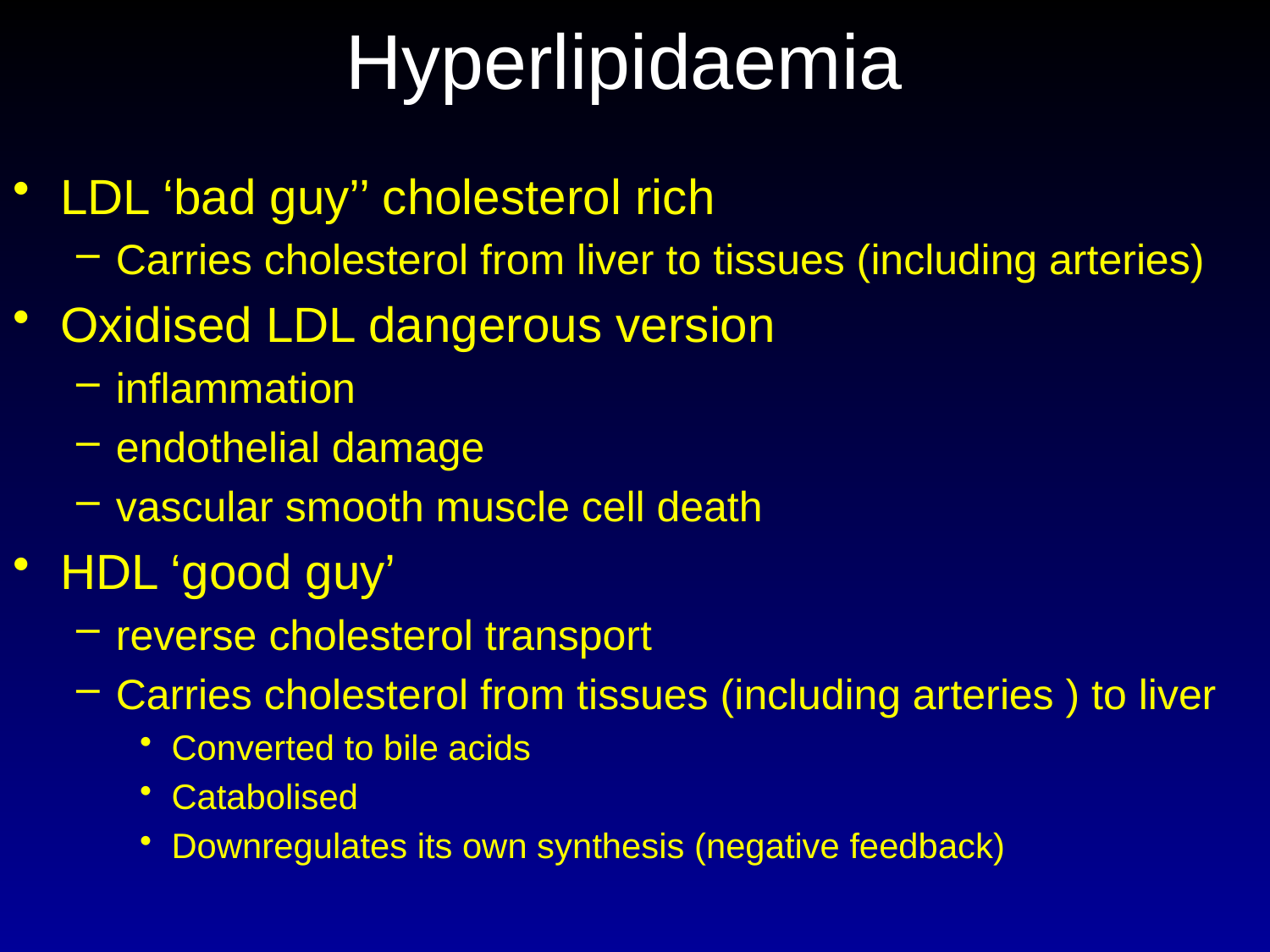

# Hyperlipidaemia
LDL ‘bad guy’’ cholesterol rich
Carries cholesterol from liver to tissues (including arteries)
Oxidised LDL dangerous version
inflammation
endothelial damage
vascular smooth muscle cell death
HDL ‘good guy’
reverse cholesterol transport
Carries cholesterol from tissues (including arteries ) to liver
Converted to bile acids
Catabolised
Downregulates its own synthesis (negative feedback)